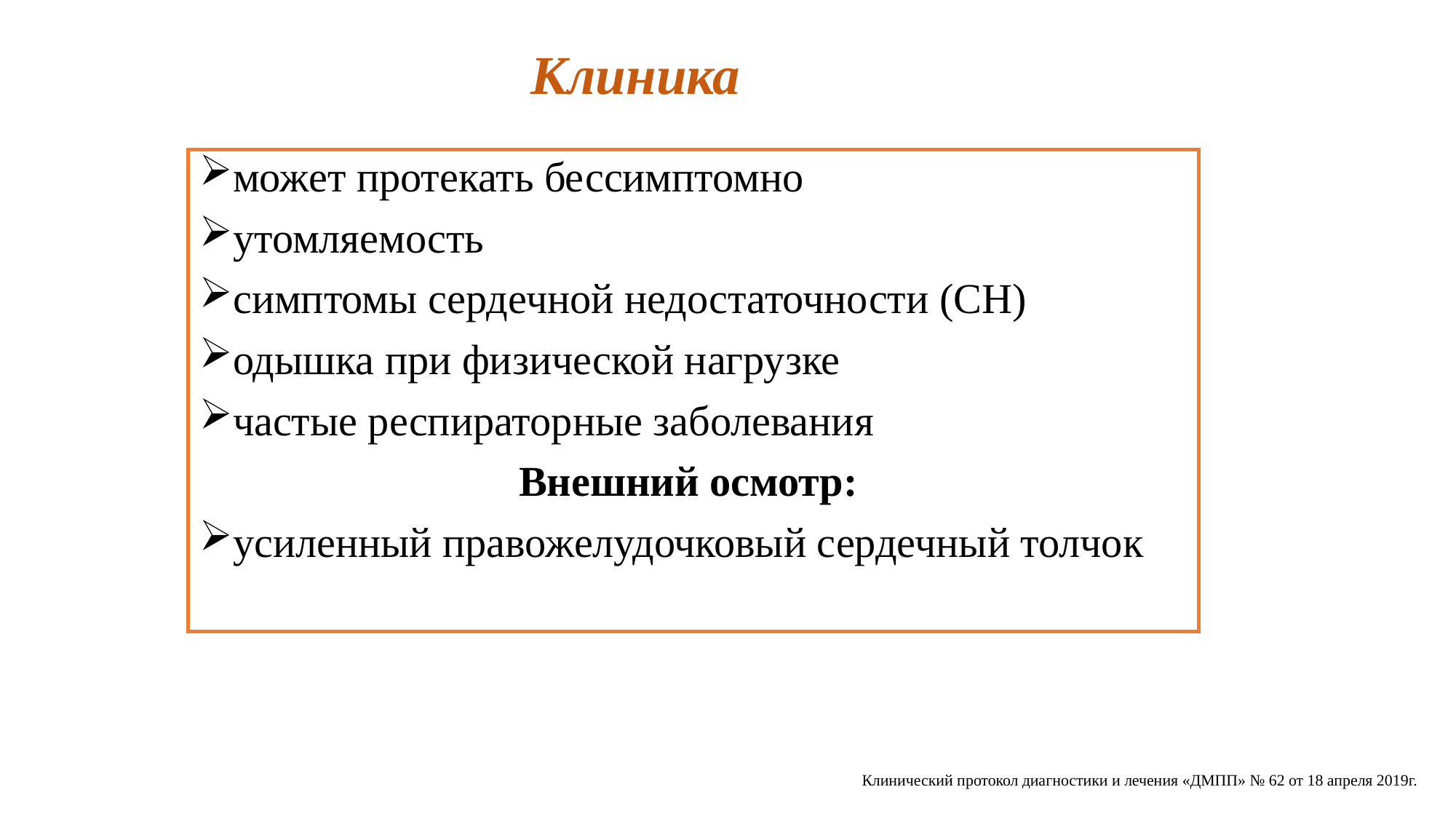

# Клиника
может протекать бессимптомно
утомляемость
симптомы сердечной недостаточности (СН)
одышка при физической нагрузке
частые респираторные заболевания
Внешний осмотр:
усиленный правожелудочковый сердечный толчок
Клинический протокол диагностики и лечения «ДМПП» № 62 от 18 апреля 2019г.